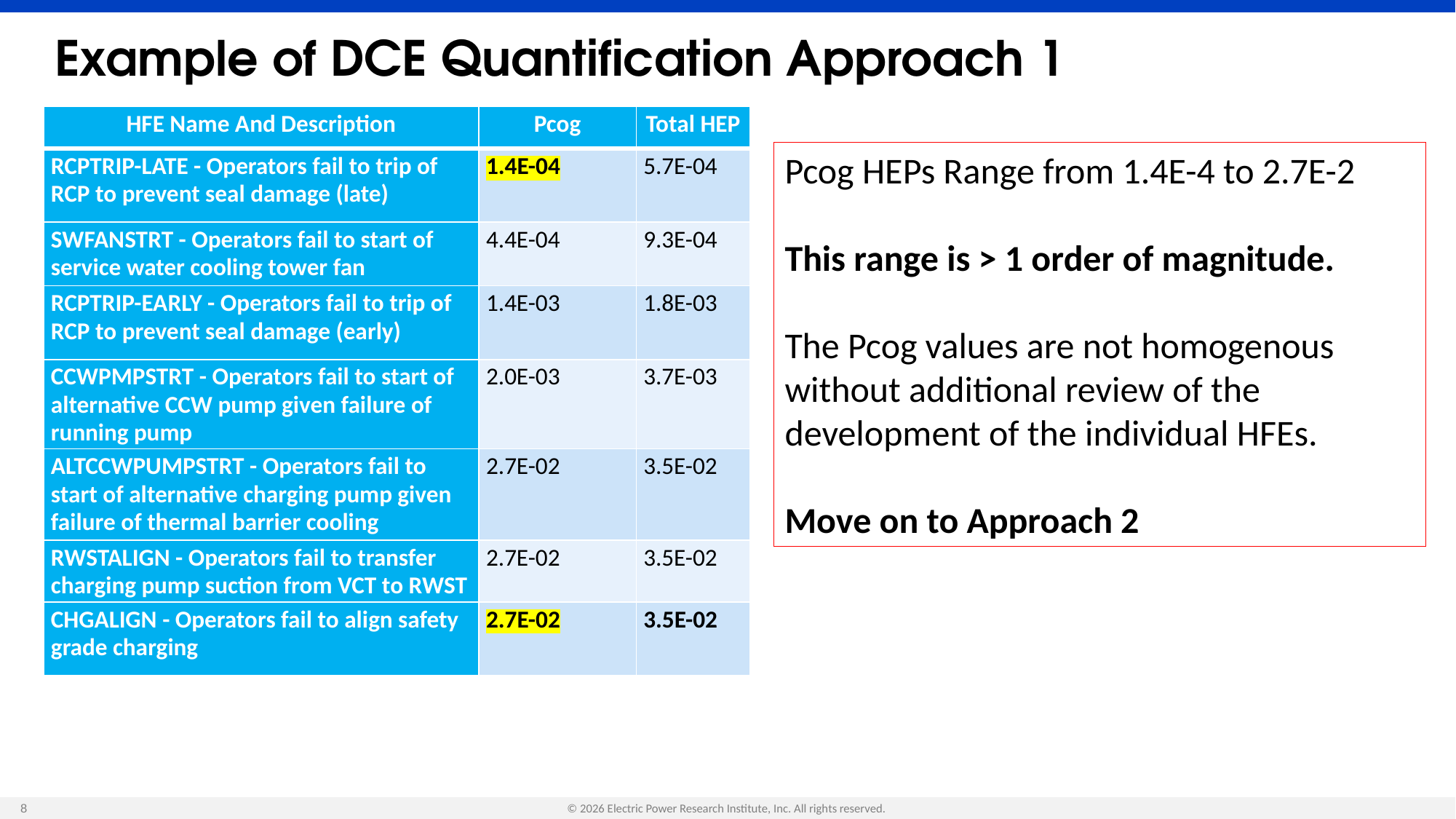

# Example of DCE Quantification Approach 1
| HFE Name And Description | Pcog | Total HEP |
| --- | --- | --- |
| RCPTRIP-LATE - Operators fail to trip of RCP to prevent seal damage (late) | 1.4E-04 | 5.7E-04 |
| SWFANSTRT - Operators fail to start of service water cooling tower fan | 4.4E-04 | 9.3E-04 |
| RCPTRIP-EARLY - Operators fail to trip of RCP to prevent seal damage (early) | 1.4E-03 | 1.8E-03 |
| CCWPMPSTRT - Operators fail to start of alternative CCW pump given failure of running pump | 2.0E-03 | 3.7E-03 |
| ALTCCWPUMPSTRT - Operators fail to start of alternative charging pump given failure of thermal barrier cooling | 2.7E-02 | 3.5E-02 |
| RWSTALIGN - Operators fail to transfer charging pump suction from VCT to RWST | 2.7E-02 | 3.5E-02 |
| CHGALIGN - Operators fail to align safety grade charging | 2.7E-02 | 3.5E-02 |
Pcog HEPs Range from 1.4E-4 to 2.7E-2

This range is > 1 order of magnitude.

The Pcog values are not homogenous without additional review of the development of the individual HFEs.

Move on to Approach 2